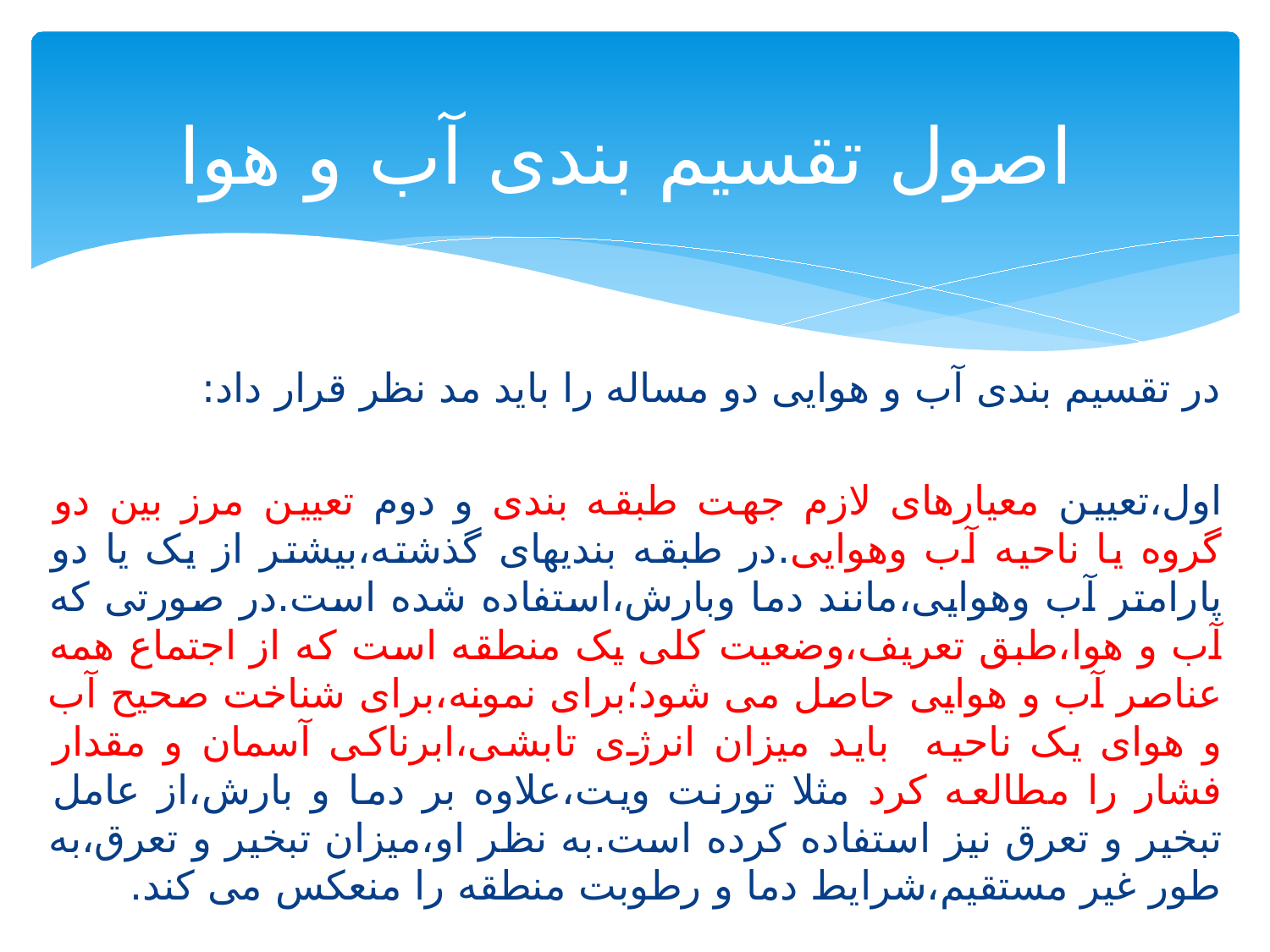

# اصول تقسیم بندی آب و هوا
در تقسیم بندی آب و هوایی دو مساله را باید مد نظر قرار داد:

اول،تعیین معیارهای لازم جهت طبقه بندی و دوم تعیین مرز بین دو گروه یا ناحیه آب وهوایی.در طبقه بندیهای گذشته،بیشتر از یک یا دو پارامتر آب وهوایی،مانند دما وبارش،استفاده شده است.در صورتی که آب و هوا،طبق تعریف،وضعیت کلی یک منطقه است که از اجتماع همه عناصر آب و هوایی حاصل می شود؛برای نمونه،برای شناخت صحیح آب و هوای یک ناحیه  باید میزان انرژی تابشی،ابرناکی آسمان و مقدار فشار را مطالعه کرد مثلا تورنت ویت،علاوه بر دما و بارش،از عامل تبخیر و تعرق نیز استفاده کرده است.به نظر او،میزان تبخیر و تعرق،به طور غیر مستقیم،شرایط دما و رطوبت منطقه را منعکس می کند.